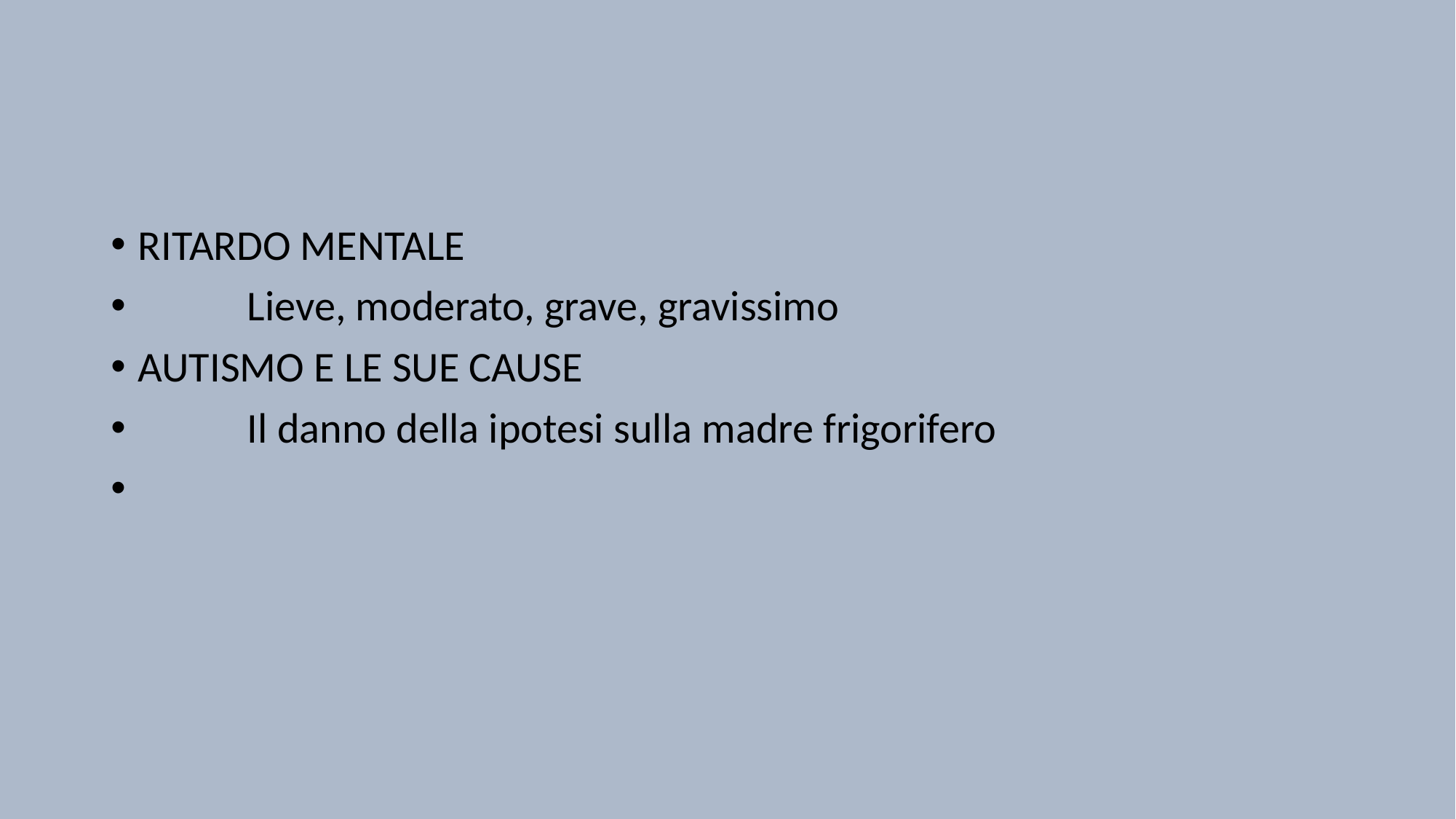

#
RITARDO MENTALE
	Lieve, moderato, grave, gravissimo
AUTISMO E LE SUE CAUSE
	Il danno della ipotesi sulla madre frigorifero